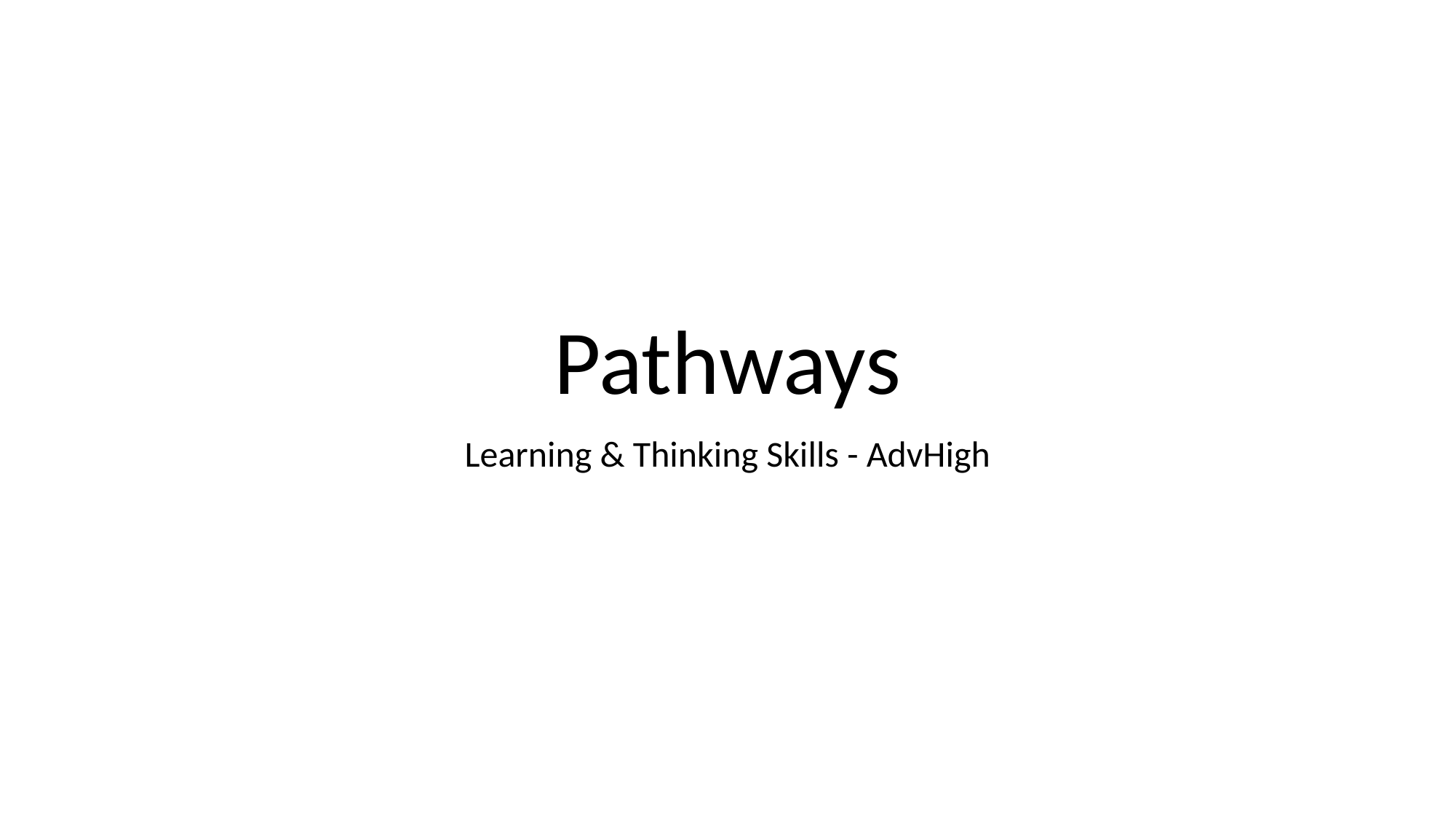

# Pathways
Learning & Thinking Skills - AdvHigh